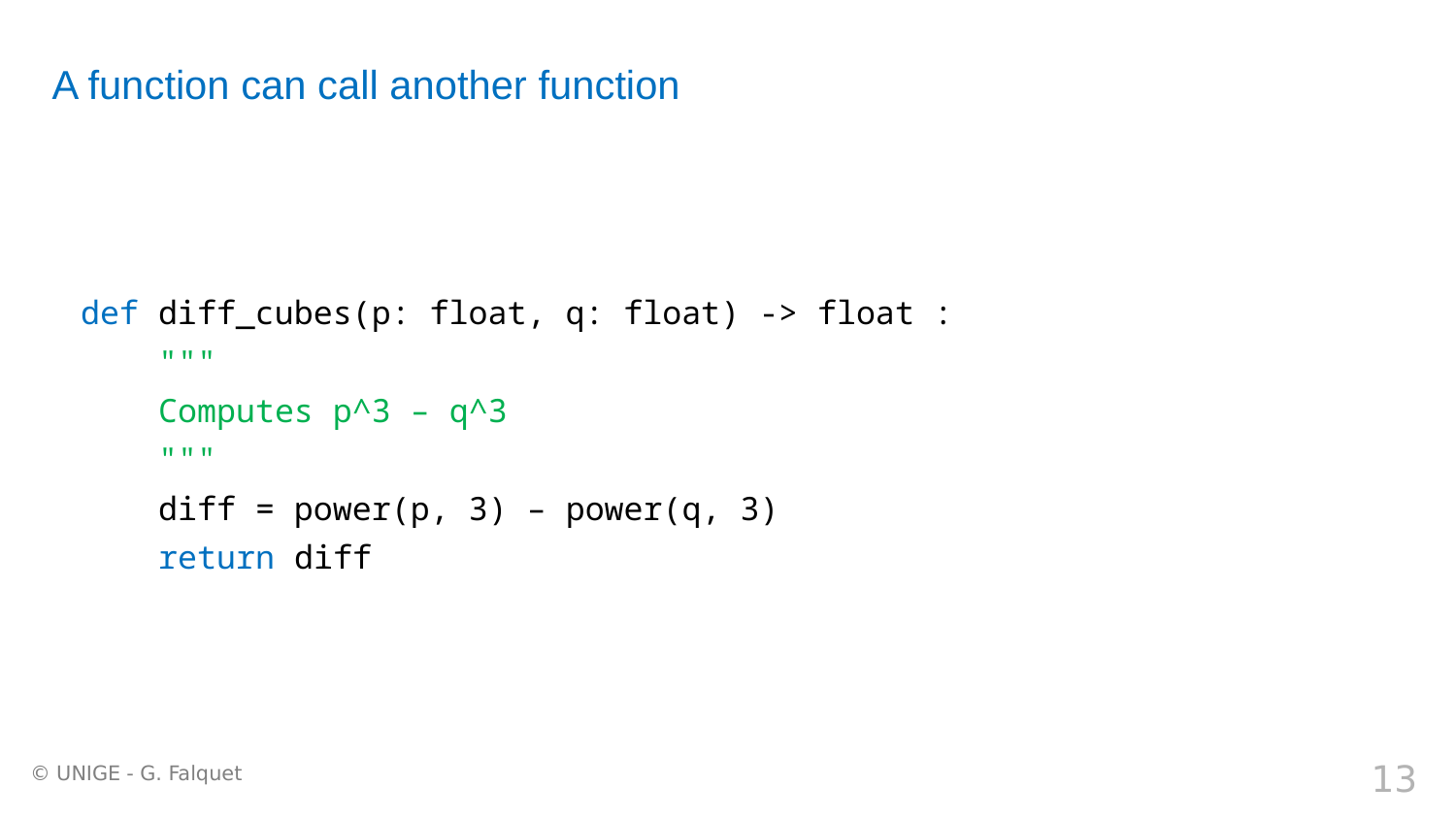

# A function can call another function
def diff_cubes(p: float, q: float) -> float :
    """
    Computes p^3 – q^3
    """
    diff = power(p, 3) – power(q, 3)
    return diff
13
© UNIGE - G. Falquet